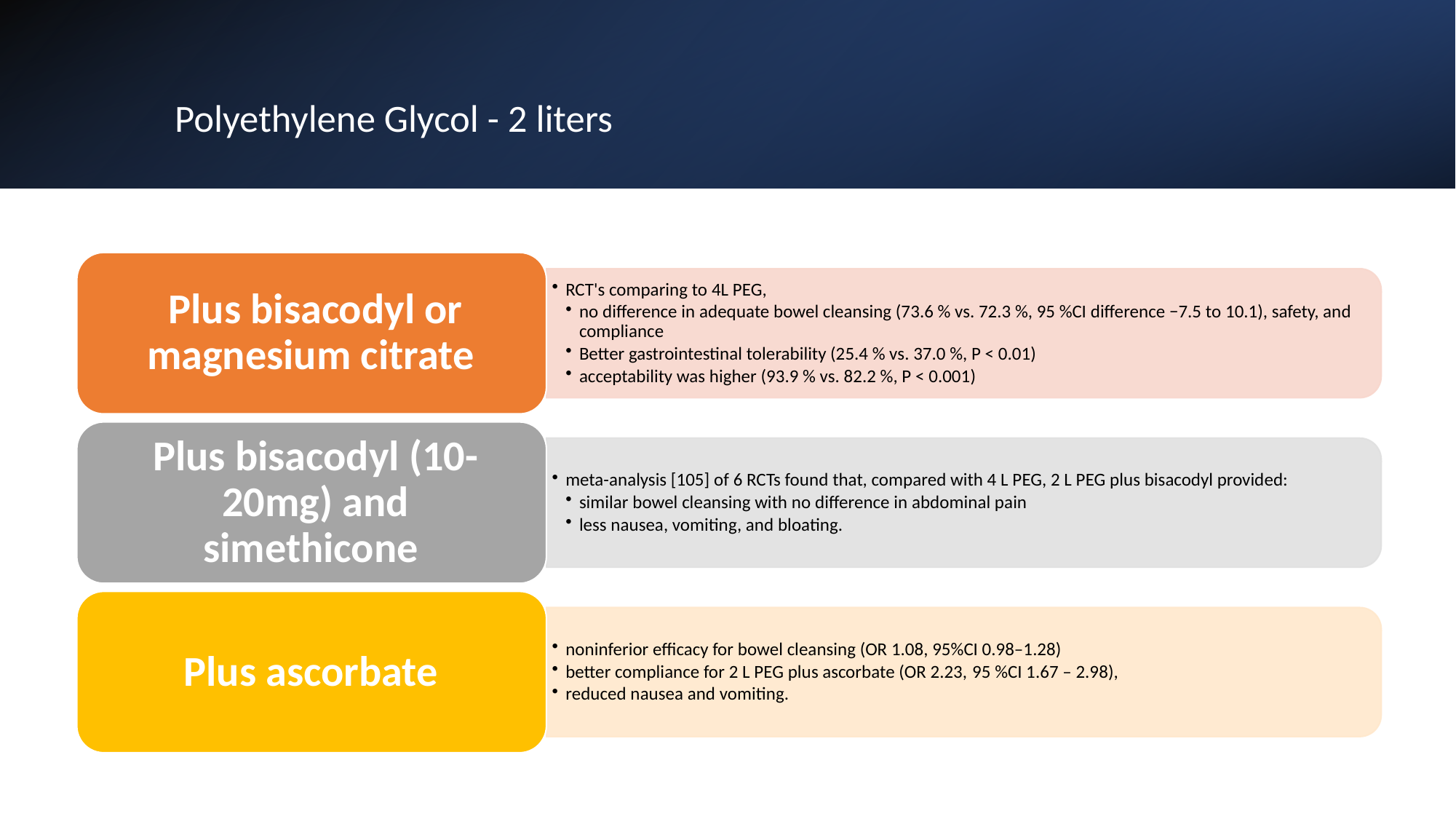

# Polyethylene Glycol - 2 liters

RCT's comparing to 4L PEG,
no difference in adequate bowel cleansing (73.6 % vs. 72.3 %, 95 %CI difference −7.5 to 10.1), safety, and compliance
Better gastrointestinal tolerability (25.4 % vs. 37.0 %, P < 0.01)
acceptability was higher (93.9 % vs. 82.2 %, P < 0.001)
Plus bisacodyl or magnesium citrate
meta-analysis [105] of 6 RCTs found that, compared with 4 L PEG, 2 L PEG plus bisacodyl provided:
similar bowel cleansing with no difference in abdominal pain
less nausea, vomiting, and bloating.
Plus bisacodyl (10-20mg) and simethicone
noninferior efficacy for bowel cleansing (OR 1.08, 95%CI 0.98–1.28)
better compliance for 2 L PEG plus ascorbate (OR 2.23, 95 %CI 1.67 – 2.98),
reduced nausea and vomiting.
Plus ascorbate